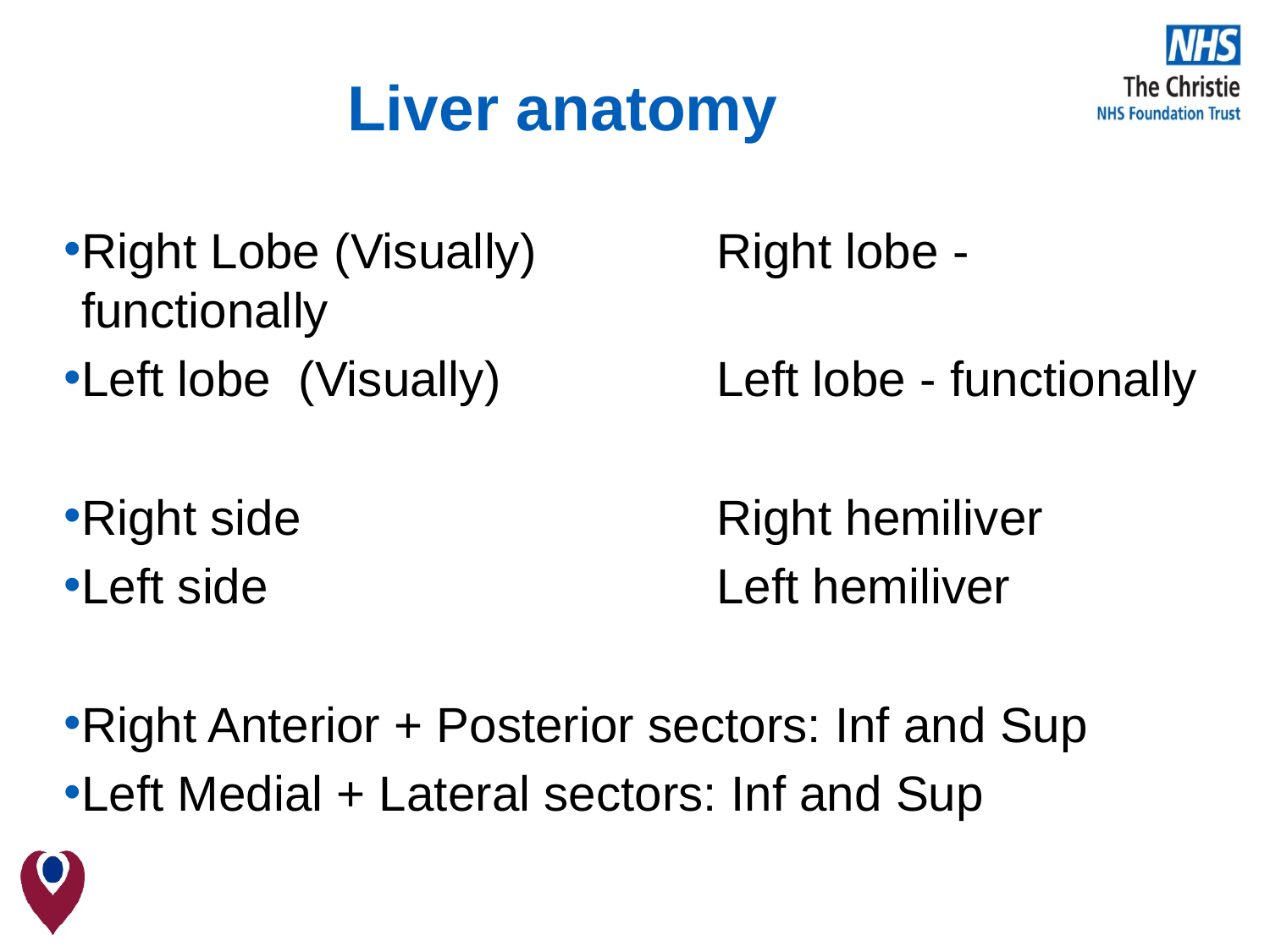

# Liver anatomy
Right Lobe (Visually)          	Right lobe - functionally
Left lobe  (Visually)		Left lobe - functionally

Right side 				Right hemiliver
Left side				Left hemiliver

Right Anterior + Posterior sectors: Inf and Sup
Left Medial + Lateral sectors: Inf and Sup